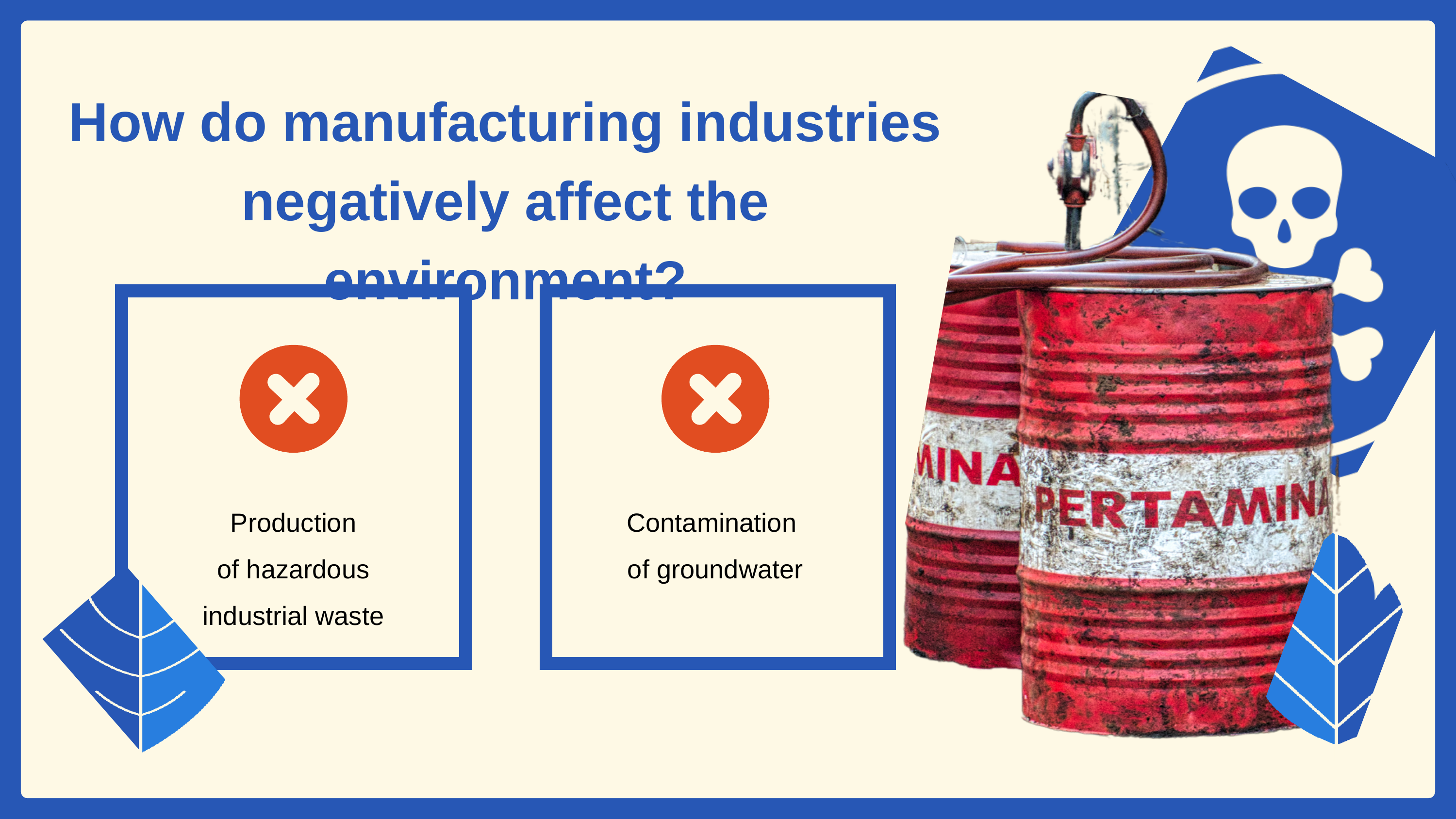

How do manufacturing industries negatively affect the environment?

Production
of hazardous industrial waste
Contamination
of groundwater